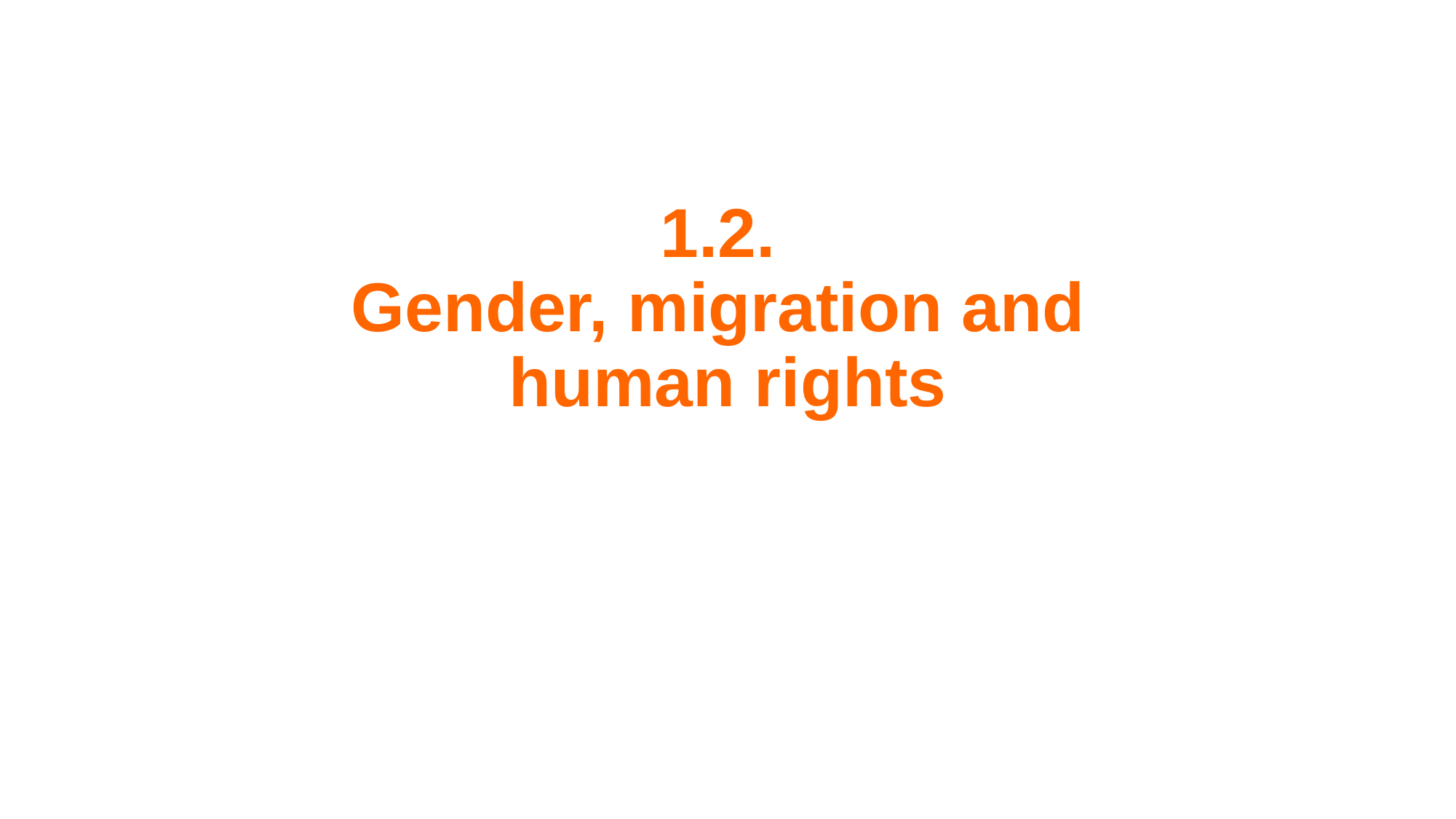

# 1.2. Gender, migration and human rights